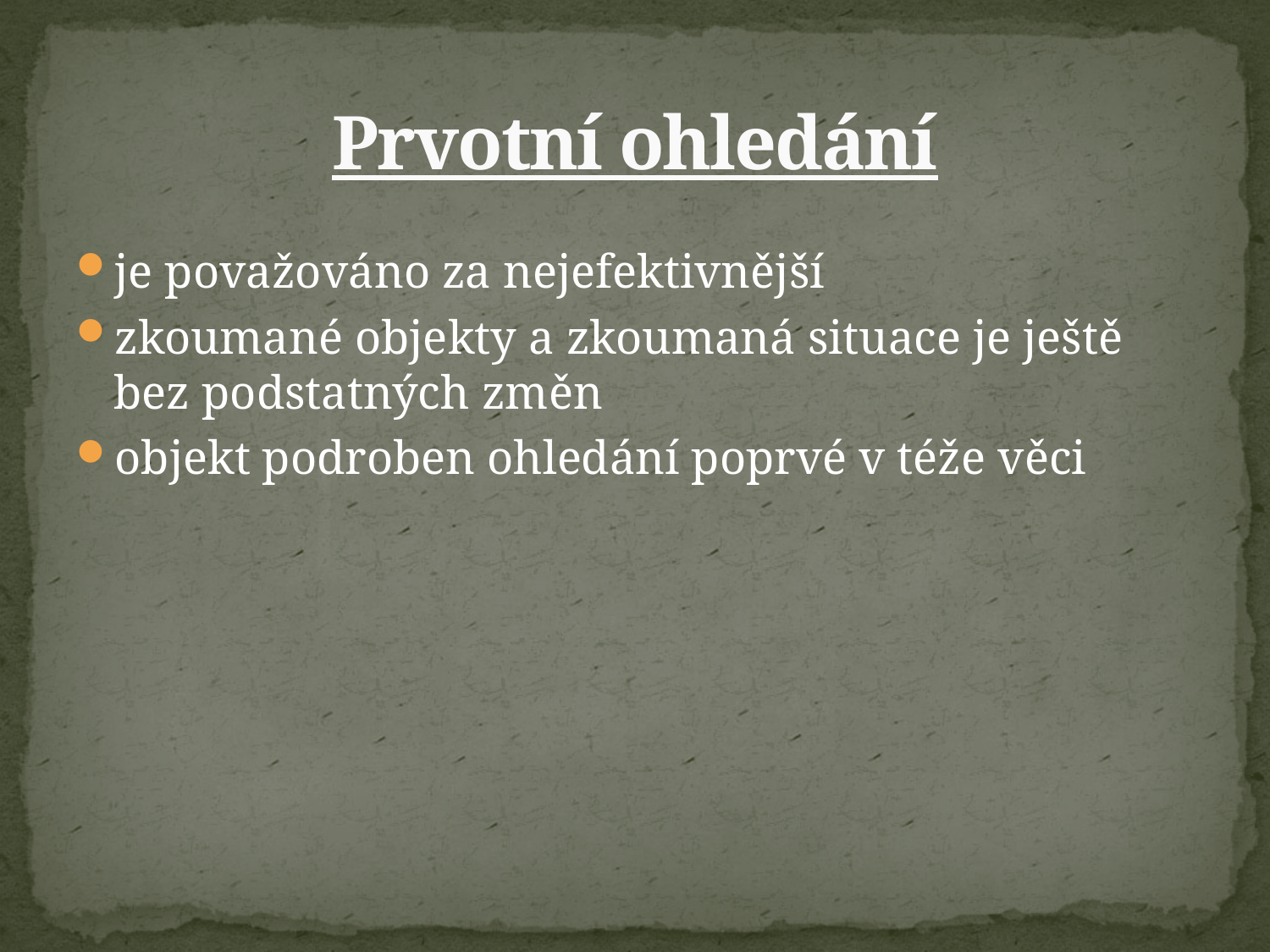

# Prvotní ohledání
je považováno za nejefektivnější
zkoumané objekty a zkoumaná situace je ještě bez podstatných změn
objekt podroben ohledání poprvé v téže věci